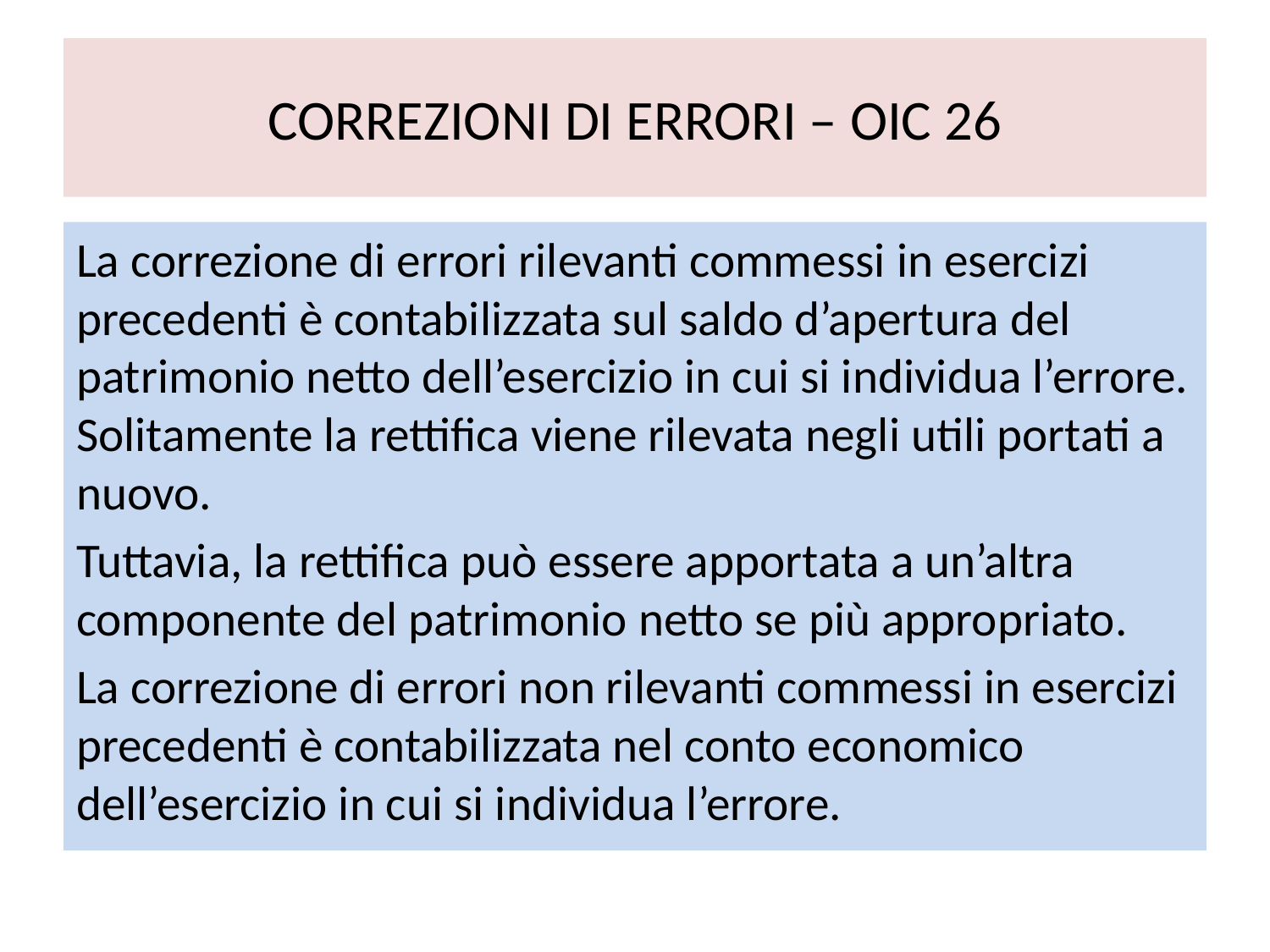

# CORREZIONI DI ERRORI – OIC 26
La correzione di errori rilevanti commessi in esercizi precedenti è contabilizzata sul saldo d’apertura del patrimonio netto dell’esercizio in cui si individua l’errore. Solitamente la rettifica viene rilevata negli utili portati a nuovo.
Tuttavia, la rettifica può essere apportata a un’altra componente del patrimonio netto se più appropriato.
La correzione di errori non rilevanti commessi in esercizi precedenti è contabilizzata nel conto economico dell’esercizio in cui si individua l’errore.